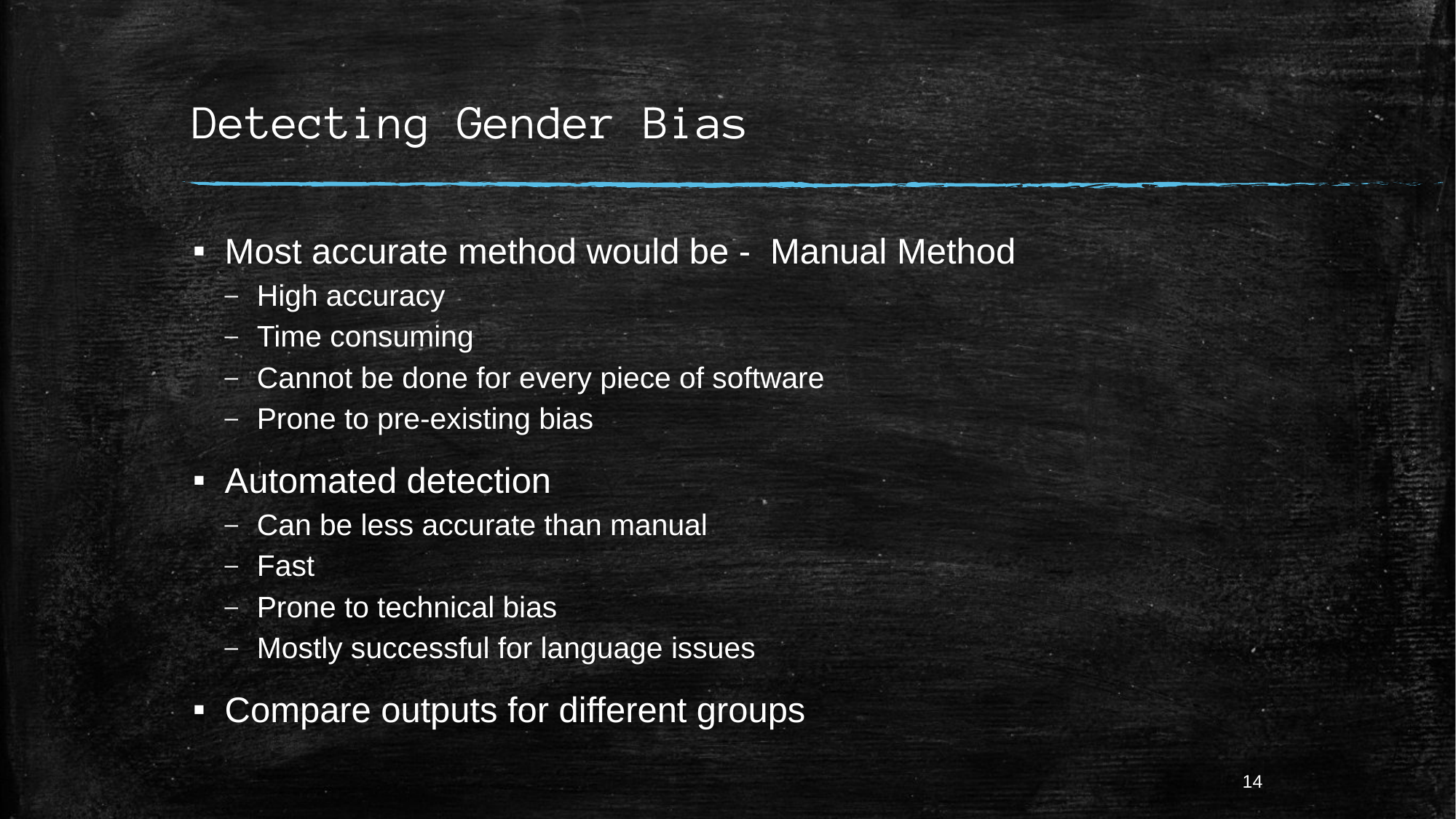

# Detecting Gender Bias
Most accurate method would be -  Manual Method
High accuracy
Time consuming
Cannot be done for every piece of software
Prone to pre-existing bias
Automated detection
Can be less accurate than manual
Fast
Prone to technical bias
Mostly successful for language issues
Compare outputs for different groups
14